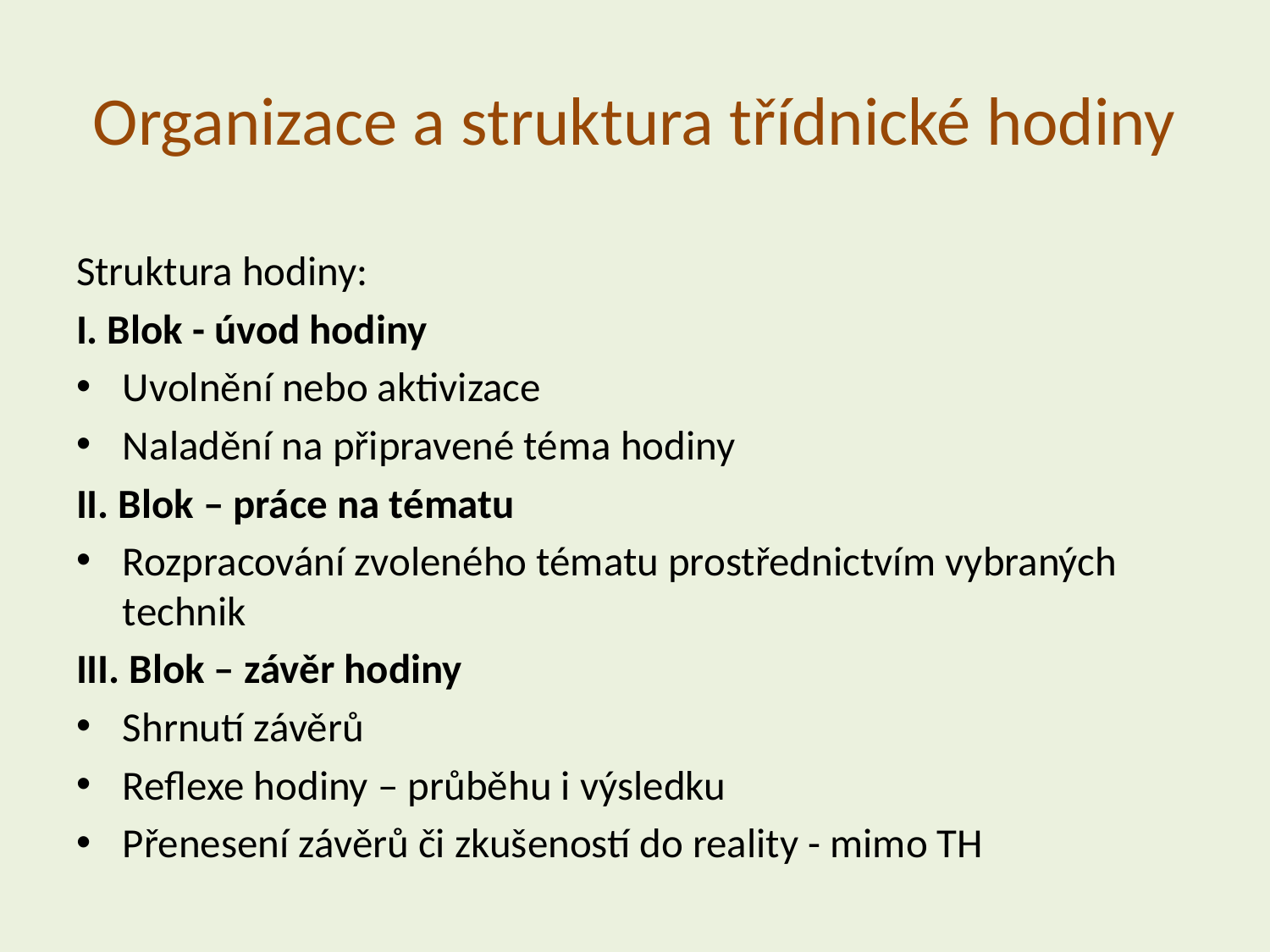

# Organizace a struktura třídnické hodiny
Struktura hodiny:
I. Blok - úvod hodiny
Uvolnění nebo aktivizace
Naladění na připravené téma hodiny
II. Blok – práce na tématu
Rozpracování zvoleného tématu prostřednictvím vybraných technik
III. Blok – závěr hodiny
Shrnutí závěrů
Reflexe hodiny – průběhu i výsledku
Přenesení závěrů či zkušeností do reality - mimo TH